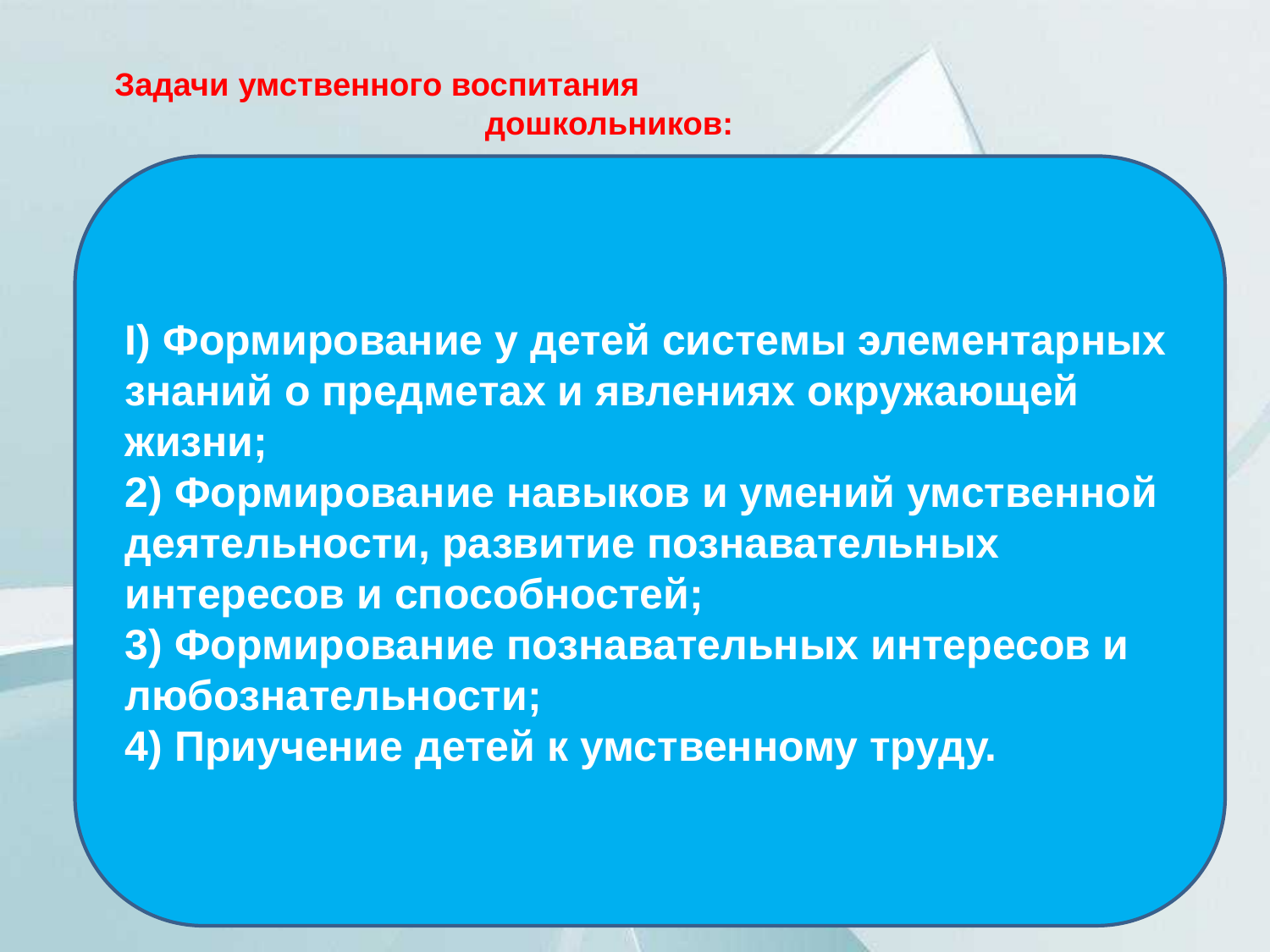

# Задачи умственного воспитания                                                    дошкольников:
I) Формирование у детей системы элементарных знаний о предметах и явлениях окружающей жизни;
2) Формирование навыков и умений умственной деятельности, развитие познавательных интересов и способностей;
3) Формирование познавательных интересов и любознательности;
4) Приучение детей к умственному труду.